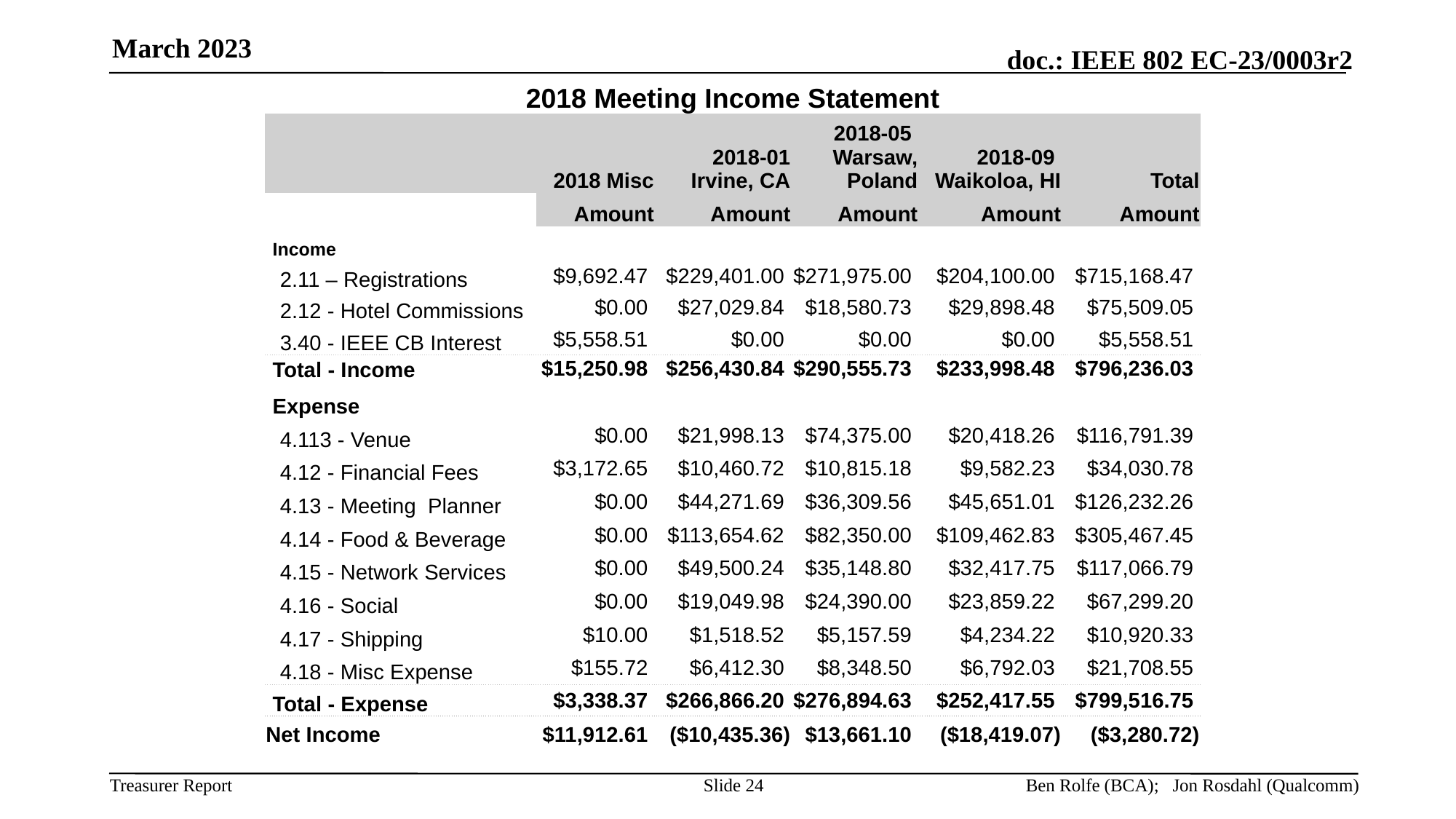

March 2023
| 2018 Meeting Income Statement |  |  |  |  |  |
| --- | --- | --- | --- | --- | --- |
|  | 2018 Misc | 2018-01 Irvine, CA | 2018-05 Warsaw, Poland | 2018-09 Waikoloa, HI | Total |
|  | Amount | Amount | Amount | Amount | Amount |
| Income |  |  |  |  |  |
| 2.11 – Registrations | $9,692.47 | $229,401.00 | $271,975.00 | $204,100.00 | $715,168.47 |
| 2.12 - Hotel Commissions | $0.00 | $27,029.84 | $18,580.73 | $29,898.48 | $75,509.05 |
| 3.40 - IEEE CB Interest | $5,558.51 | $0.00 | $0.00 | $0.00 | $5,558.51 |
| Total - Income | $15,250.98 | $256,430.84 | $290,555.73 | $233,998.48 | $796,236.03 |
| Expense |  |  |  |  |  |
| 4.113 - Venue | $0.00 | $21,998.13 | $74,375.00 | $20,418.26 | $116,791.39 |
| 4.12 - Financial Fees | $3,172.65 | $10,460.72 | $10,815.18 | $9,582.23 | $34,030.78 |
| 4.13 - Meeting Planner | $0.00 | $44,271.69 | $36,309.56 | $45,651.01 | $126,232.26 |
| 4.14 - Food & Beverage | $0.00 | $113,654.62 | $82,350.00 | $109,462.83 | $305,467.45 |
| 4.15 - Network Services | $0.00 | $49,500.24 | $35,148.80 | $32,417.75 | $117,066.79 |
| 4.16 - Social | $0.00 | $19,049.98 | $24,390.00 | $23,859.22 | $67,299.20 |
| 4.17 - Shipping | $10.00 | $1,518.52 | $5,157.59 | $4,234.22 | $10,920.33 |
| 4.18 - Misc Expense | $155.72 | $6,412.30 | $8,348.50 | $6,792.03 | $21,708.55 |
| Total - Expense | $3,338.37 | $266,866.20 | $276,894.63 | $252,417.55 | $799,516.75 |
| Net Income | $11,912.61 | ($10,435.36) | $13,661.10 | ($18,419.07) | ($3,280.72) |
Ben Rolfe (BCA);   Jon Rosdahl (Qualcomm)
Slide 24